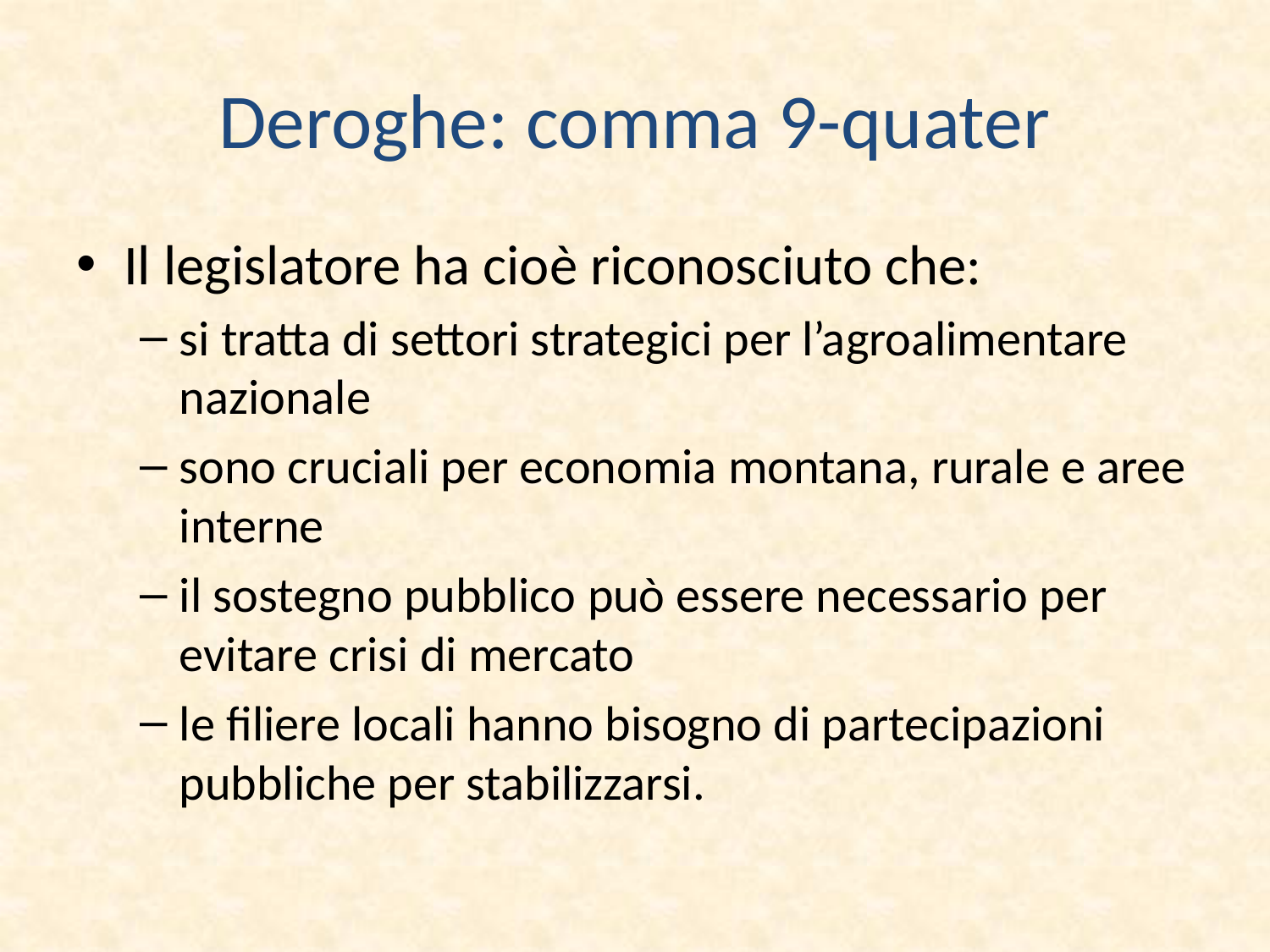

# Deroghe: comma 9-quater
Il legislatore ha cioè riconosciuto che:
si tratta di settori strategici per l’agroalimentare nazionale
sono cruciali per economia montana, rurale e aree interne
il sostegno pubblico può essere necessario per evitare crisi di mercato
le filiere locali hanno bisogno di partecipazioni pubbliche per stabilizzarsi.